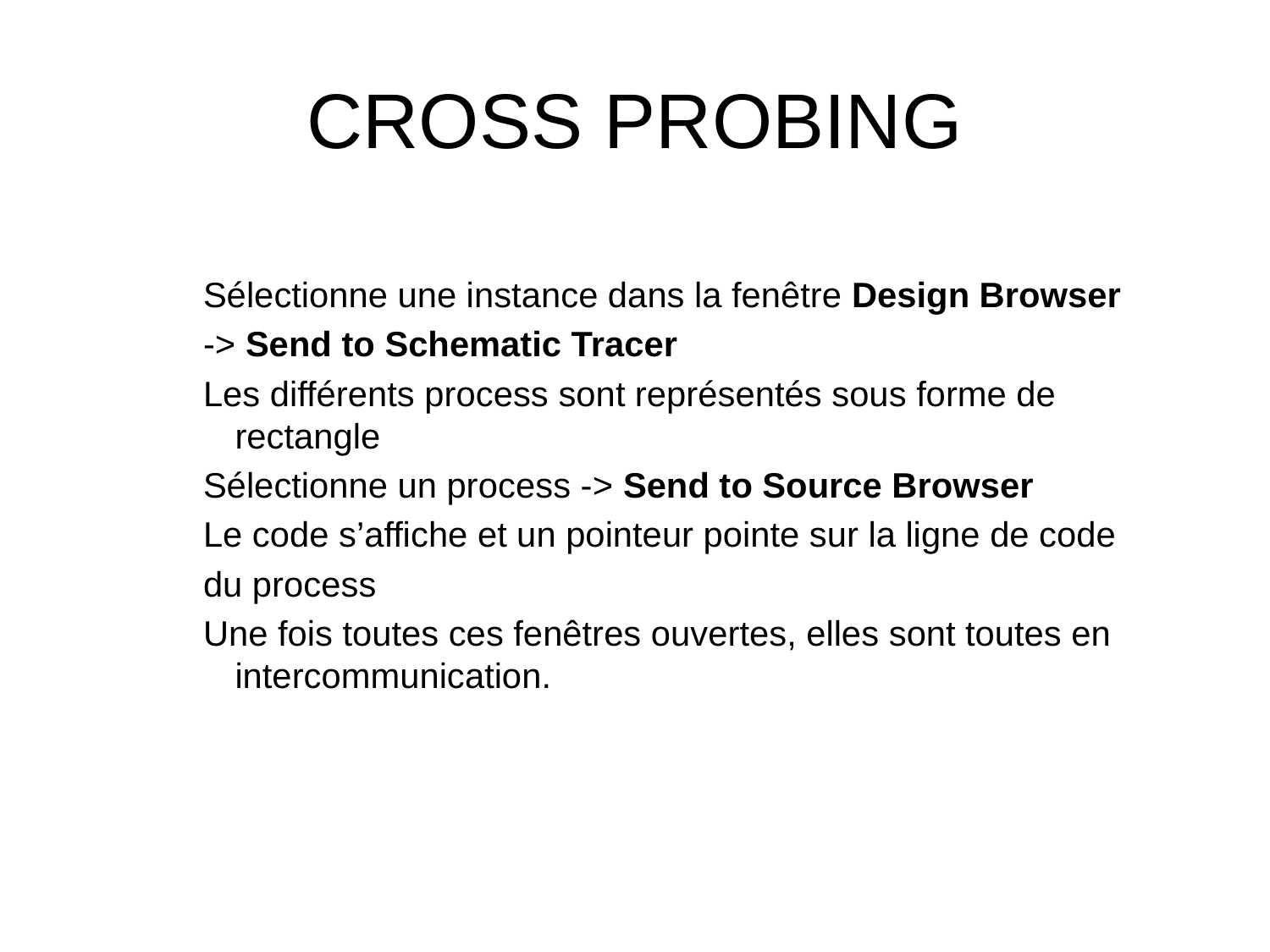

# CROSS PROBING
Sélectionne une instance dans la fenêtre Design Browser
-> Send to Schematic Tracer
Les différents process sont représentés sous forme de rectangle
Sélectionne un process -> Send to Source Browser
Le code s’affiche et un pointeur pointe sur la ligne de code
du process
Une fois toutes ces fenêtres ouvertes, elles sont toutes en intercommunication.